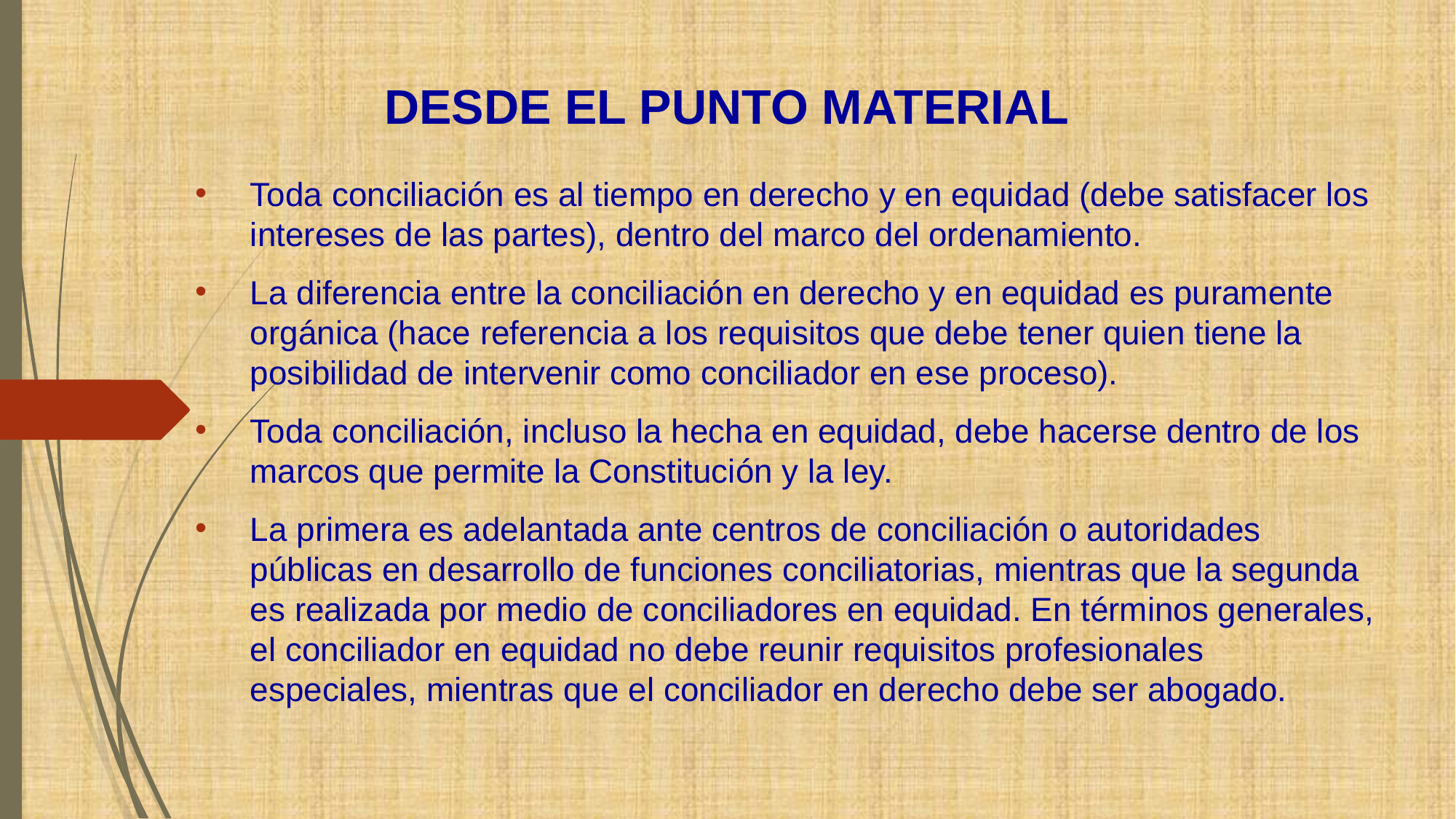

# DESDE EL PUNTO MATERIAL
Toda conciliación es al tiempo en derecho y en equidad (debe satisfacer los intereses de las partes), dentro del marco del ordenamiento.
La diferencia entre la conciliación en derecho y en equidad es puramente orgánica (hace referencia a los requisitos que debe tener quien tiene la posibilidad de intervenir como conciliador en ese proceso).
Toda conciliación, incluso la hecha en equidad, debe hacerse dentro de los marcos que permite la Constitución y la ley.
La primera es adelantada ante centros de conciliación o autoridades públicas en desarrollo de funciones conciliatorias, mientras que la segunda es realizada por medio de conciliadores en equidad. En términos generales, el conciliador en equidad no debe reunir requisitos profesionales especiales, mientras que el conciliador en derecho debe ser abogado.